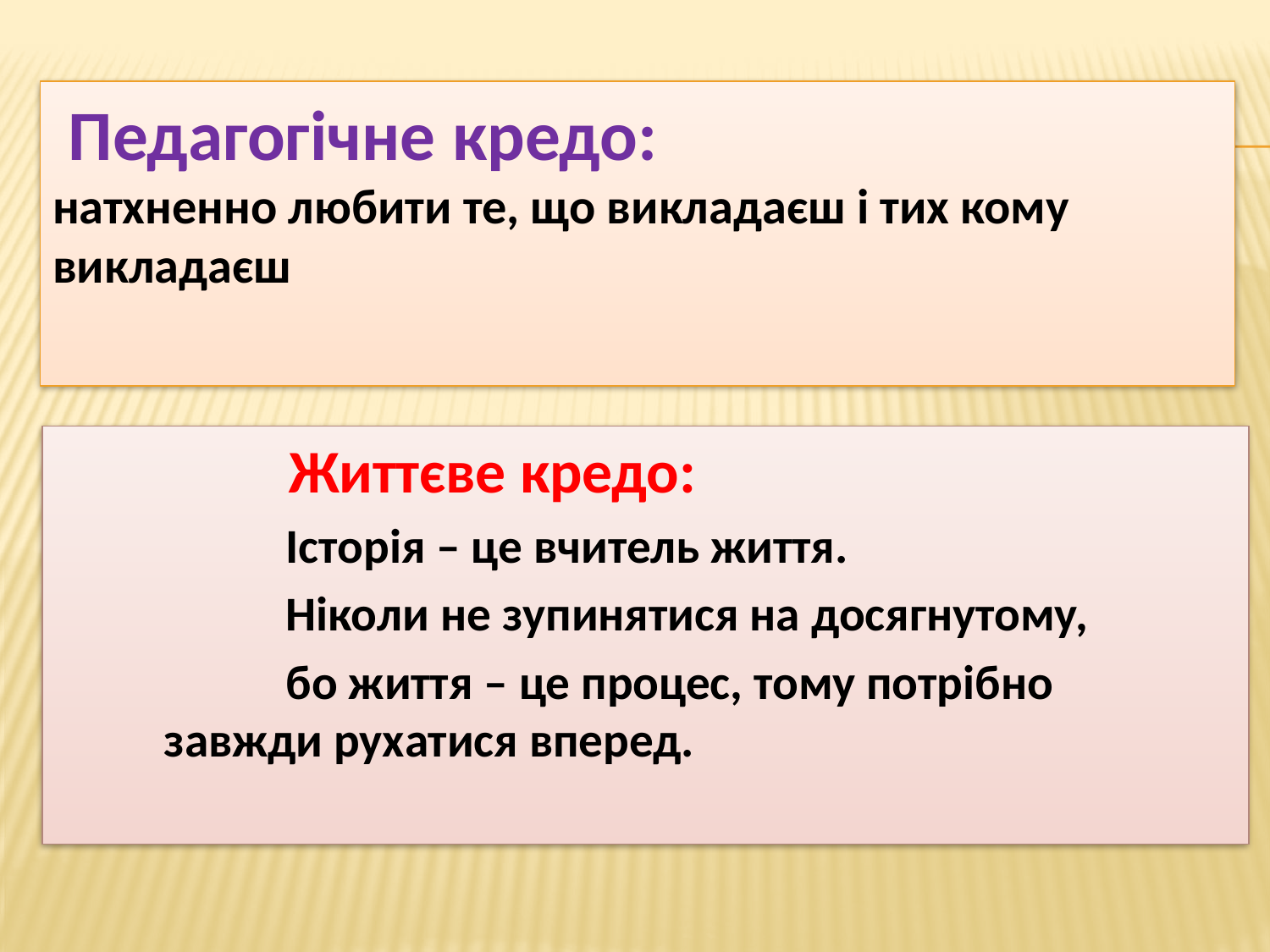

# Педагогічне кредо: натхненно любити те, що викладаєш і тих кому викладаєш
                 Життєве кредо:
                     Історія – це вчитель життя.
                     Ніколи не зупинятися на досягнутому,
                     бо життя – це процес, тому потрібно   			завжди рухатися вперед.